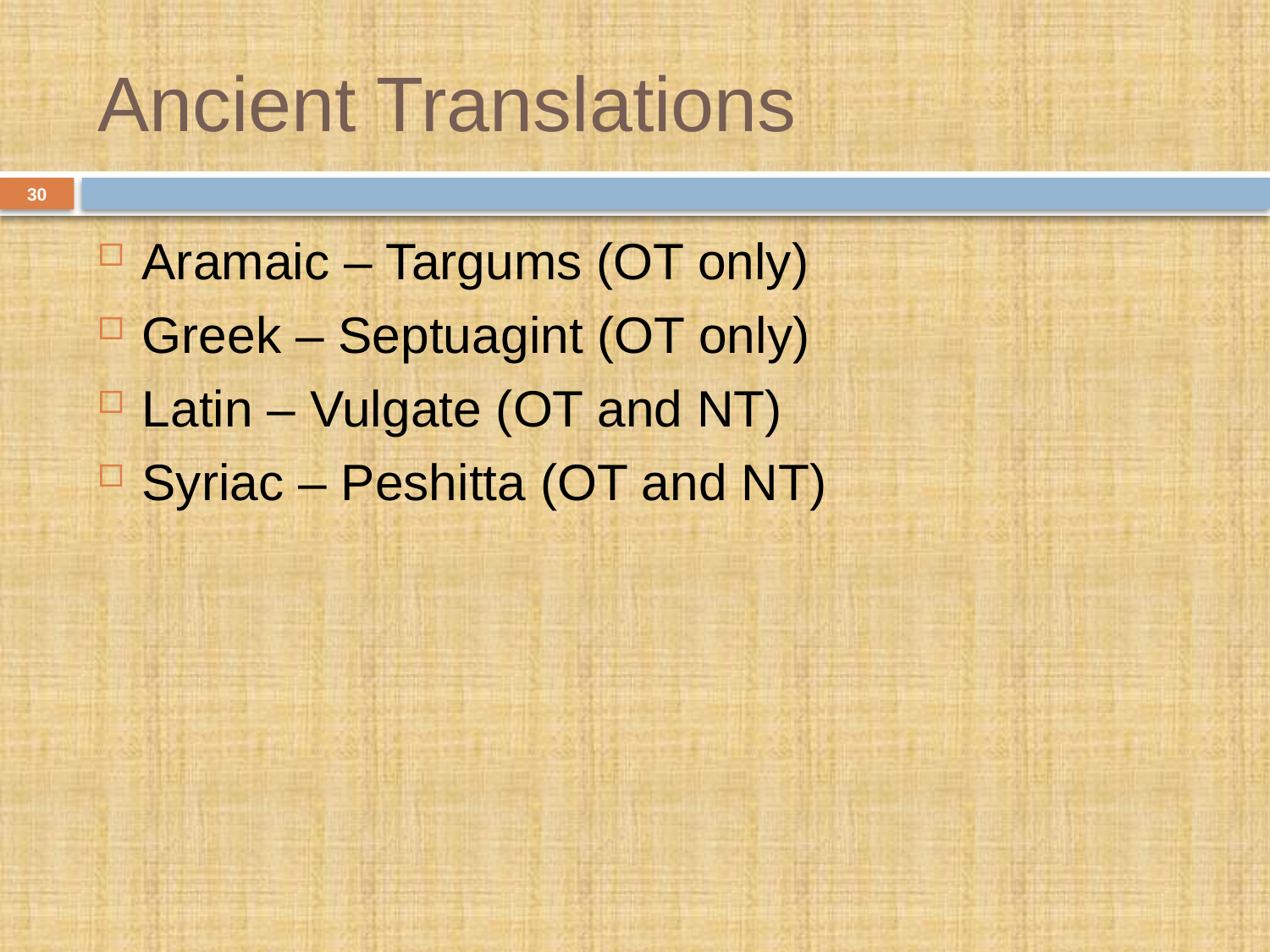

# Ancient Translations
30
Aramaic – Targums (OT only)
Greek – Septuagint (OT only)
Latin – Vulgate (OT and NT)
Syriac – Peshitta (OT and NT)